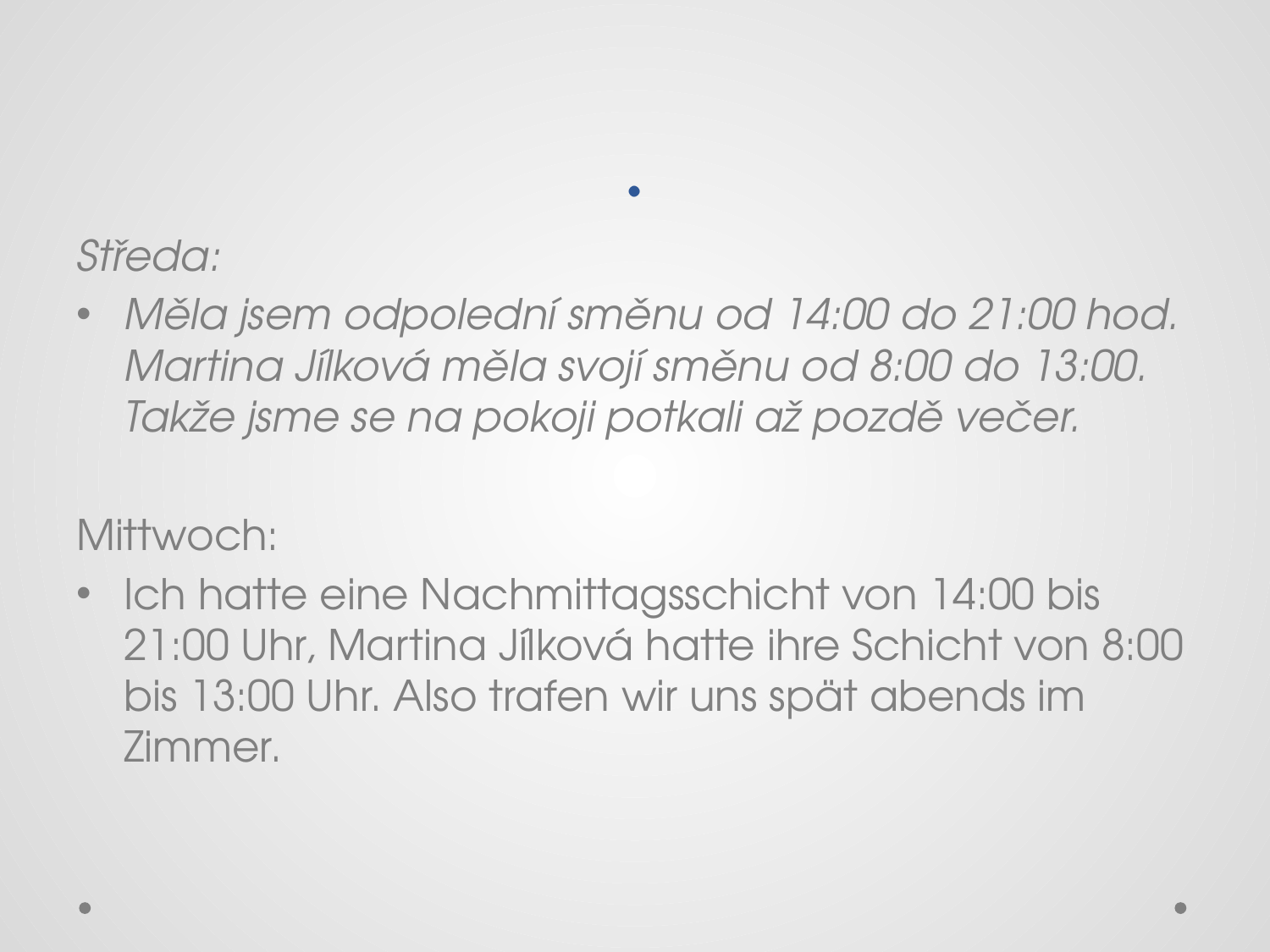

.
Středa:
Měla jsem odpolední směnu od 14:00 do 21:00 hod. Martina Jílková měla svojí směnu od 8:00 do 13:00. Takže jsme se na pokoji potkali až pozdě večer.

Mittwoch:
Ich hatte eine Nachmittagsschicht von 14:00 bis 21:00 Uhr, Martina Jílková hatte ihre Schicht von 8:00 bis 13:00 Uhr. Also trafen wir uns spät abends im Zimmer.